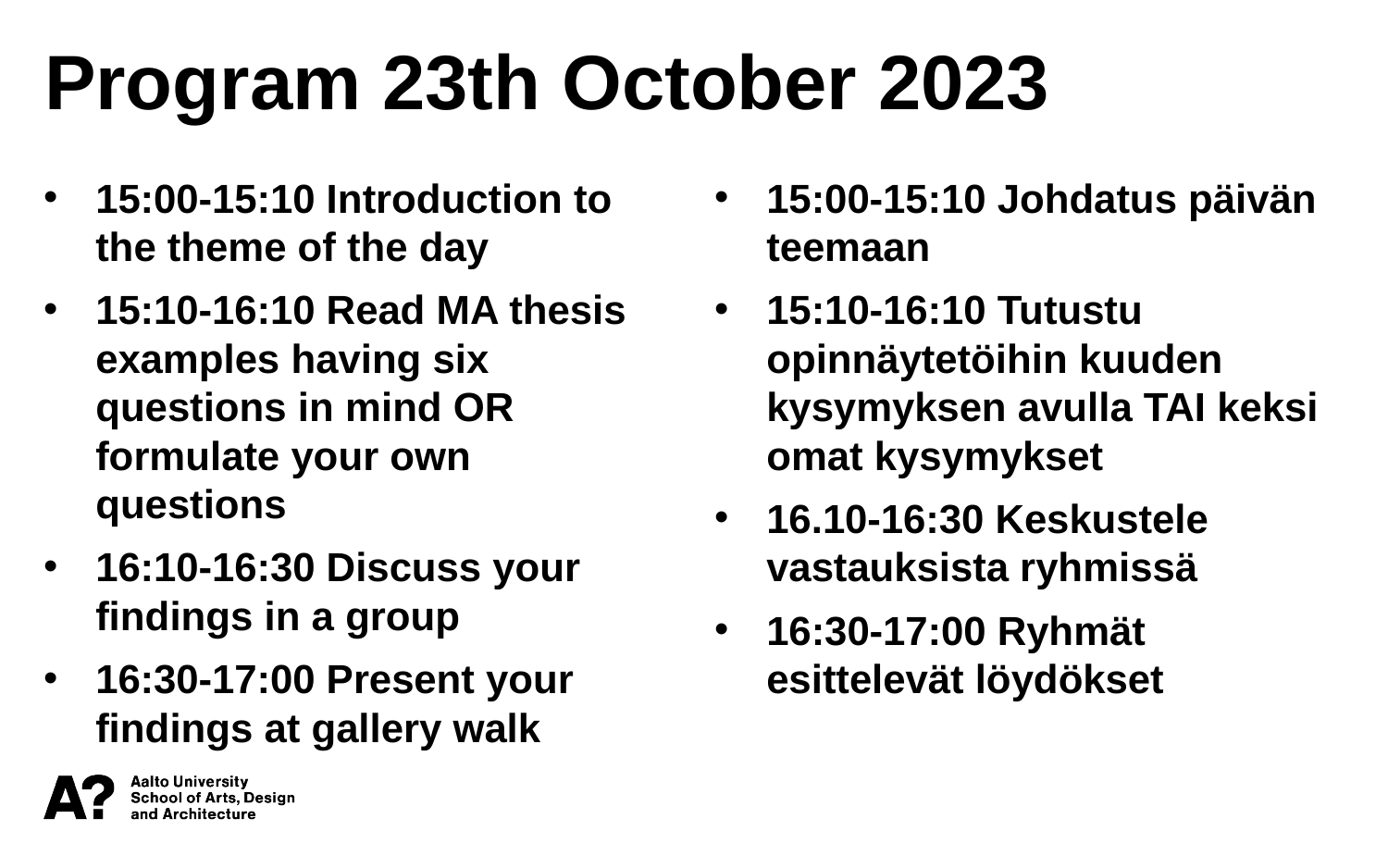

Program 23th October 2023
15:00-15:10 Johdatus päivän teemaan
15:10-16:10 Tutustu opinnäytetöihin kuuden kysymyksen avulla TAI keksi omat kysymykset
16.10-16:30 Keskustele vastauksista ryhmissä
16:30-17:00 Ryhmät esittelevät löydökset

15:00-15:10 Introduction to the theme of the day
15:10-16:10 Read MA thesis examples having six questions in mind OR formulate your own questions
16:10-16:30 Discuss your findings in a group
16:30-17:00 Present your findings at gallery walk